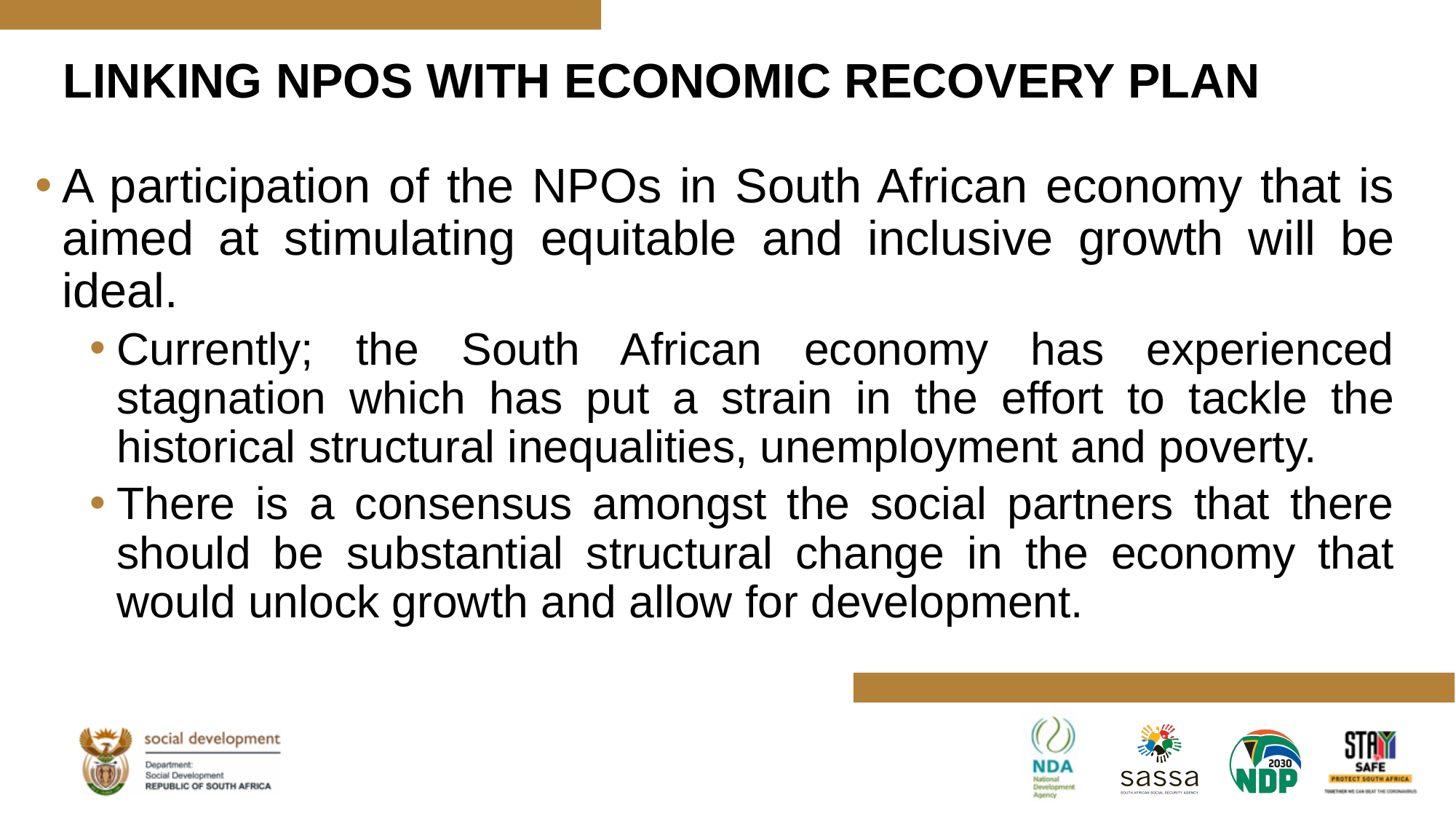

# LINKING NPOS WITH ECONOMIC RECOVERY PLAN
A participation of the NPOs in South African economy that is aimed at stimulating equitable and inclusive growth will be ideal.
Currently; the South African economy has experienced stagnation which has put a strain in the effort to tackle the historical structural inequalities, unemployment and poverty.
There is a consensus amongst the social partners that there should be substantial structural change in the economy that would unlock growth and allow for development.